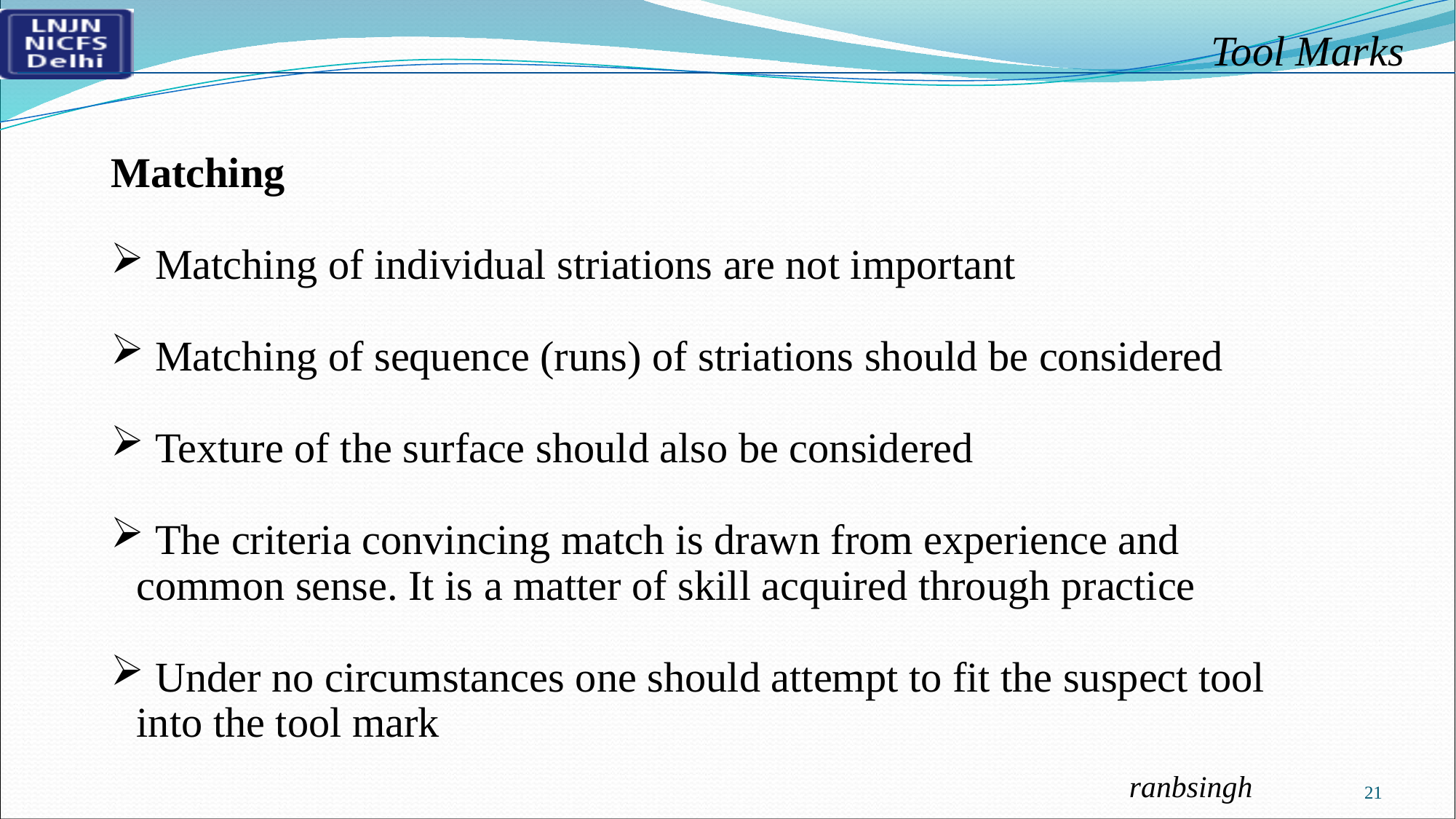

Matching

 Matching of individual striations are not important

 Matching of sequence (runs) of striations should be considered

 Texture of the surface should also be considered

 The criteria convincing match is drawn from experience and common sense. It is a matter of skill acquired through practice

 Under no circumstances one should attempt to fit the suspect tool into the tool mark
21
ranbsingh